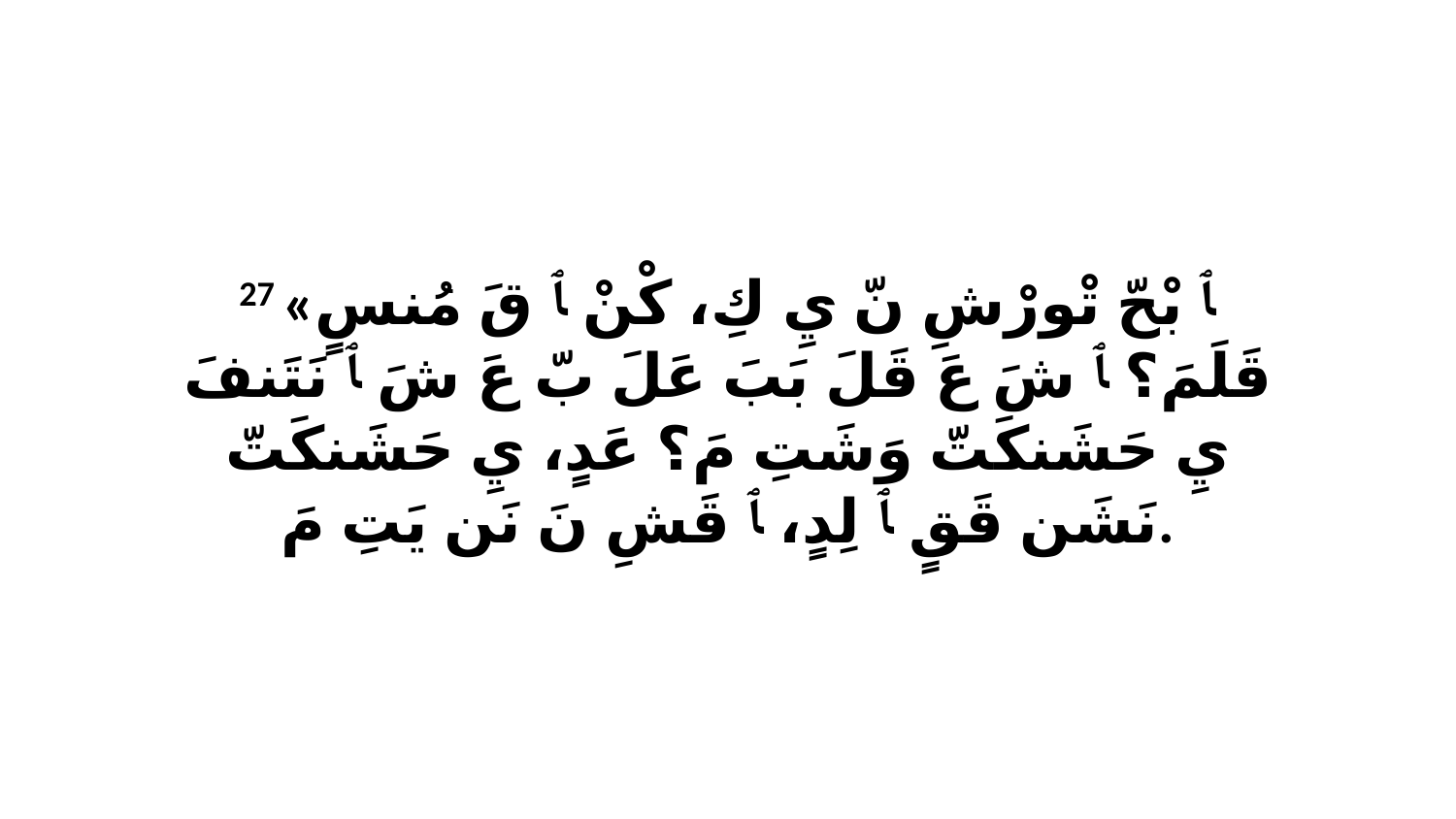

27 «ﭑ بْحّ تْورْشِ نّ يِ كِ، كْنْ ﭑ قَ مُنسٍ قَلَمَ؟ ﭑ شَ عَ قَلَ بَبَ عَلَ بّ عَ شَ ﭑ نَتَنفَ يِ حَشَنكَتّ وَشَتِ مَ؟ عَدٍ، يِ حَشَنكَتّ نَشَن قَقٍ ﭑ لِدٍ، ﭑ قَشِ نَ نَن يَتِ مَ.